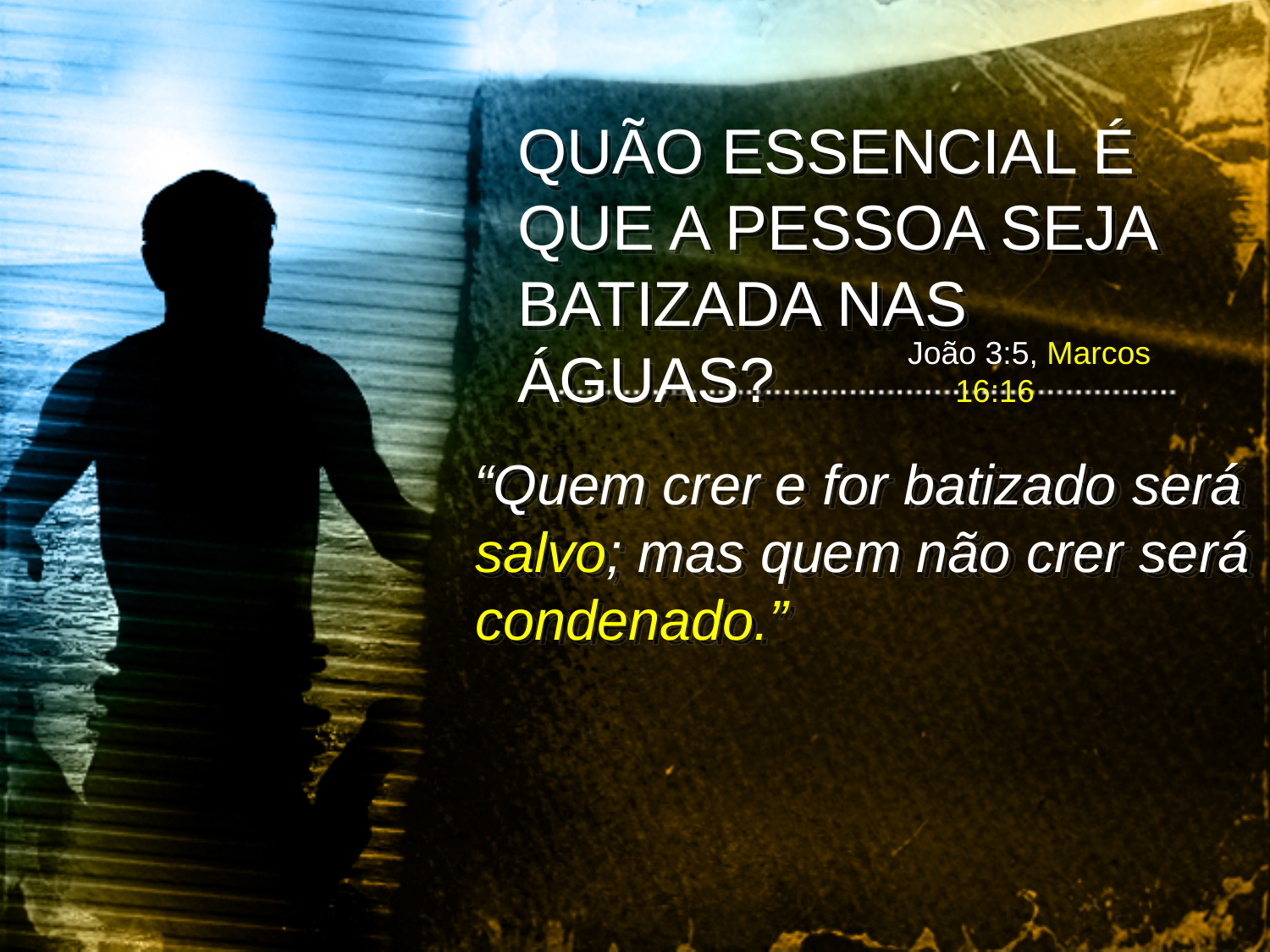

QUÃO ESSENCIAL É QUE A PESSOA SEJA BATIZADA NAS ÁGUAS?
João 3:5, Marcos 16:16

   “Quem crer e for batizado será salvo; mas quem não crer será condenado.”